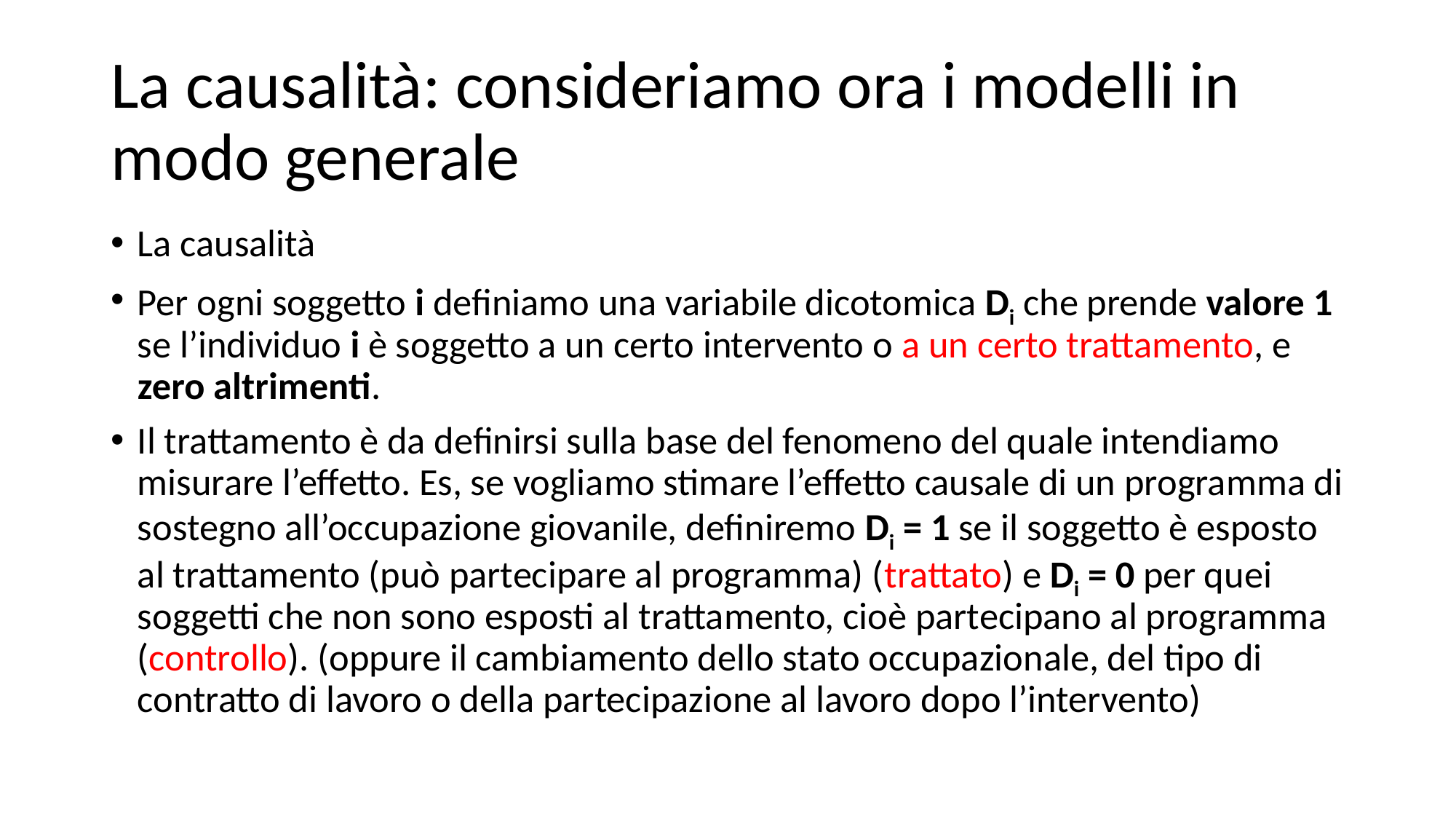

# La causalità: consideriamo ora i modelli in modo generale
La causalità
Per ogni soggetto i definiamo una variabile dicotomica Di che prende valore 1 se l’individuo i è soggetto a un certo intervento o a un certo trattamento, e zero altrimenti.
Il trattamento è da definirsi sulla base del fenomeno del quale intendiamo misurare l’effetto. Es, se vogliamo stimare l’effetto causale di un programma di sostegno all’occupazione giovanile, definiremo Di = 1 se il soggetto è esposto al trattamento (può partecipare al programma) (trattato) e Di = 0 per quei soggetti che non sono esposti al trattamento, cioè partecipano al programma (controllo). (oppure il cambiamento dello stato occupazionale, del tipo di contratto di lavoro o della partecipazione al lavoro dopo l’intervento)